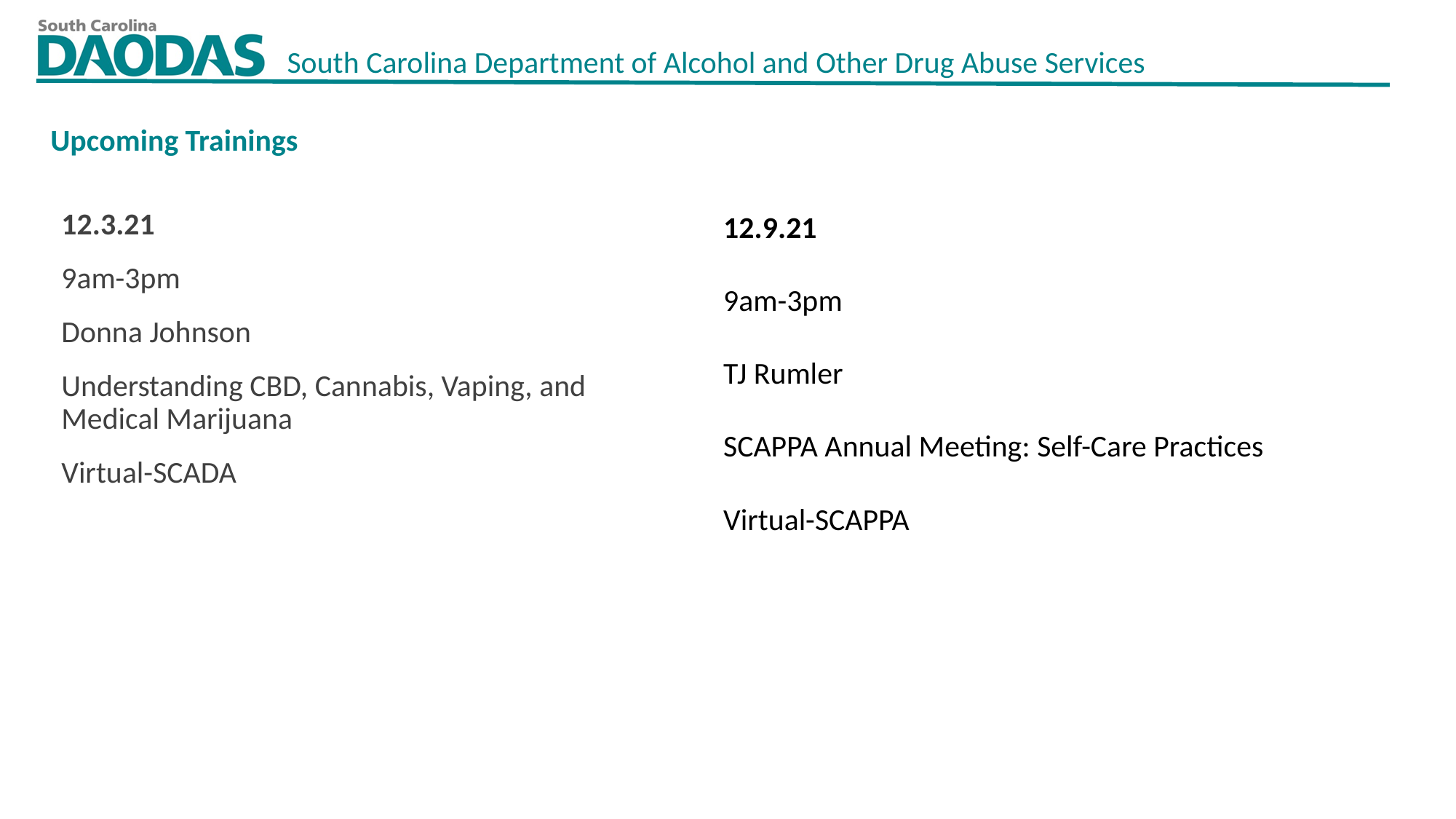

Upcoming Trainings
12.3.21
9am-3pm
Donna Johnson
Understanding CBD, Cannabis, Vaping, and Medical Marijuana
Virtual-SCADA

12.9.21

9am-3pm

TJ Rumler

SCAPPA Annual Meeting: Self-Care Practices

Virtual-SCAPPA
11/4/2021